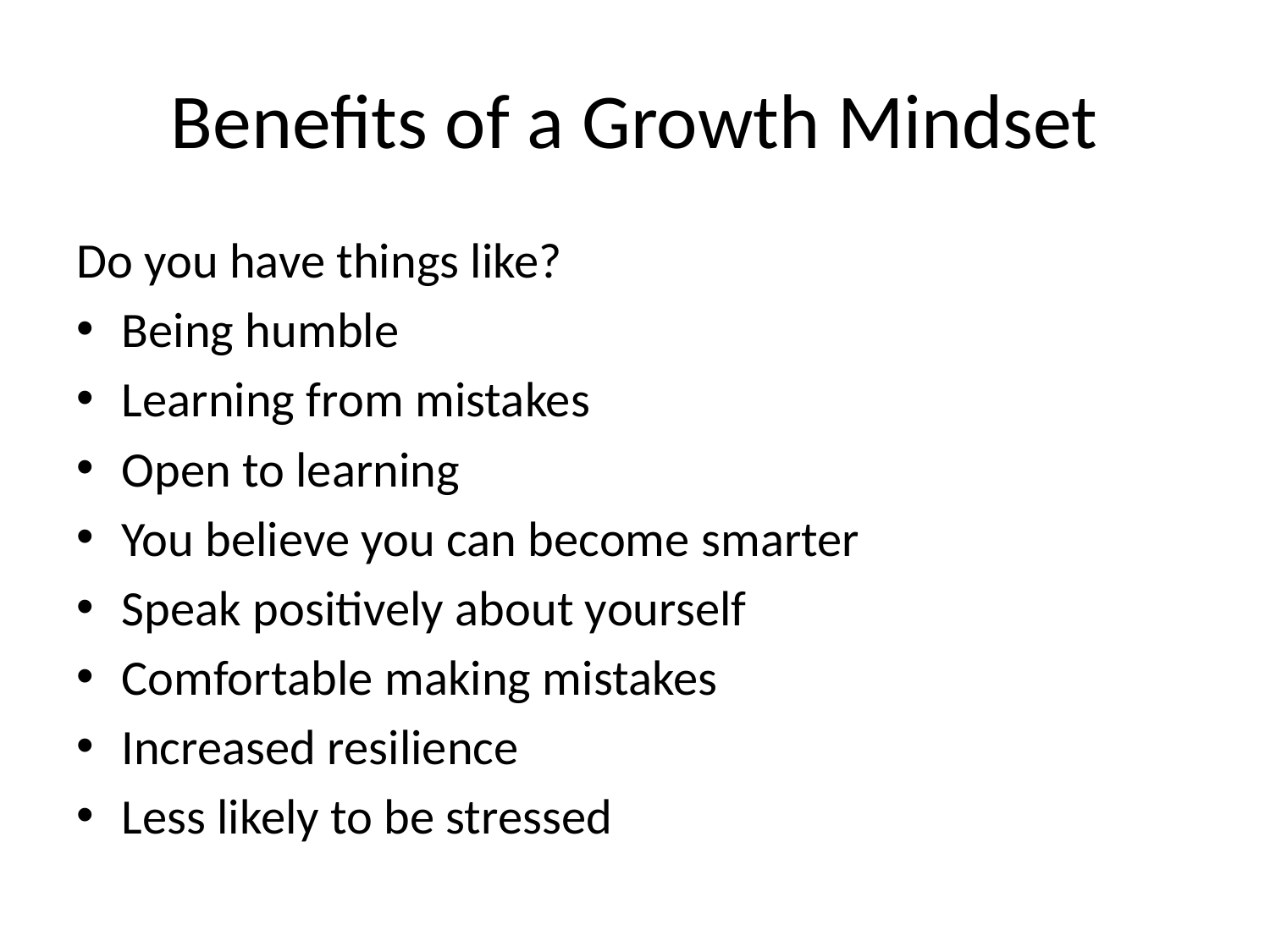

# Benefits of a Growth Mindset
Do you have things like?
Being humble
Learning from mistakes
Open to learning
You believe you can become smarter
Speak positively about yourself
Comfortable making mistakes
Increased resilience
Less likely to be stressed